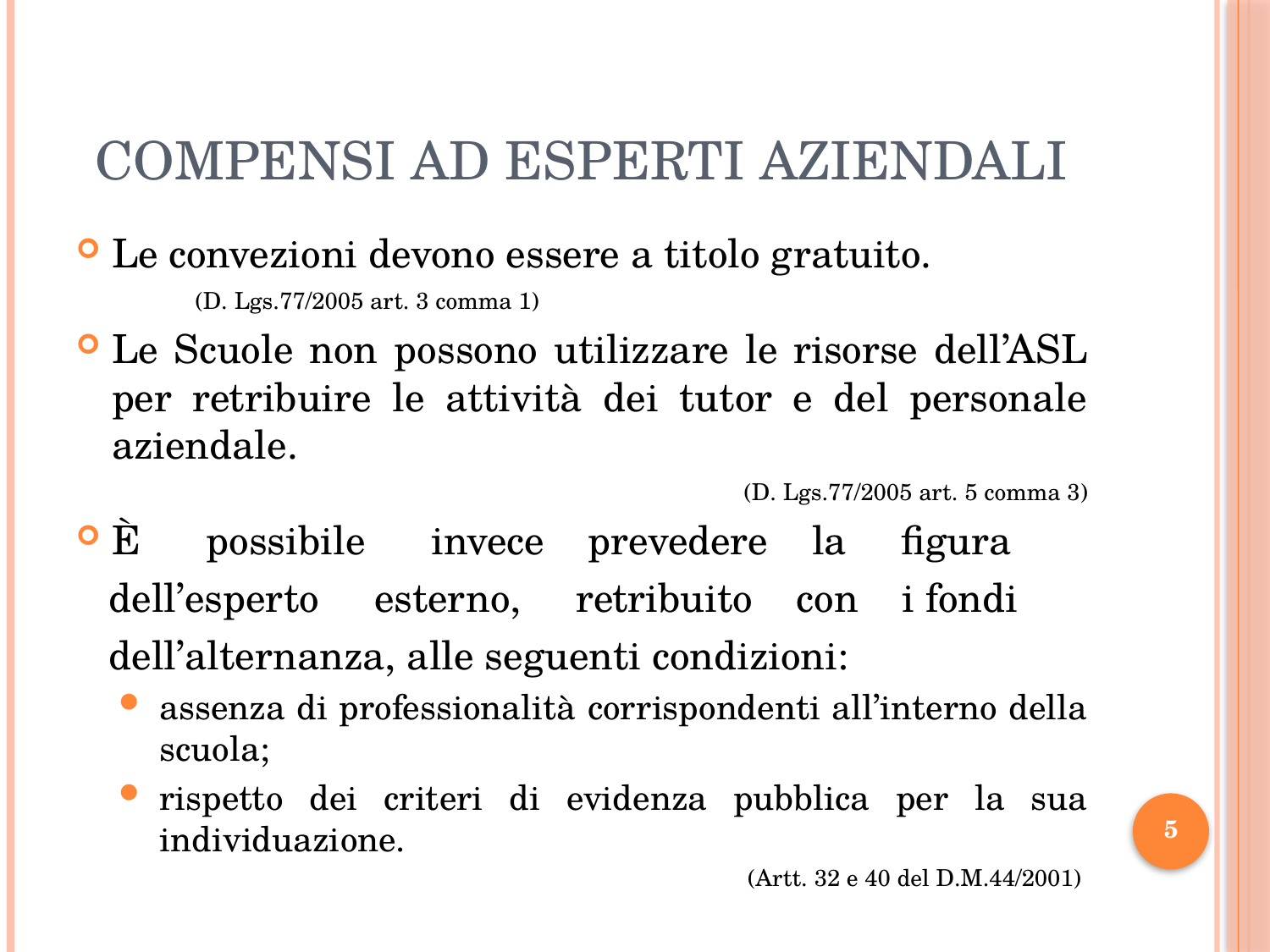

# Compensi ad esperti aziendali
Le convezioni devono essere a titolo gratuito.
					(D. Lgs.77/2005 art. 3 comma 1)
Le Scuole non possono utilizzare le risorse dell’ASL per retribuire le attività dei tutor e del personale aziendale.
(D. Lgs.77/2005 art. 5 comma 3)
È      possibile      invece    prevedere    la     figura
   dell’esperto     esterno,     retribuito    con    i fondi
   dell’alternanza, alle seguenti condizioni:
assenza di professionalità corrispondenti all’interno della scuola;
rispetto dei criteri di evidenza pubblica per la sua individuazione.
(Artt. 32 e 40 del D.M.44/2001)

5